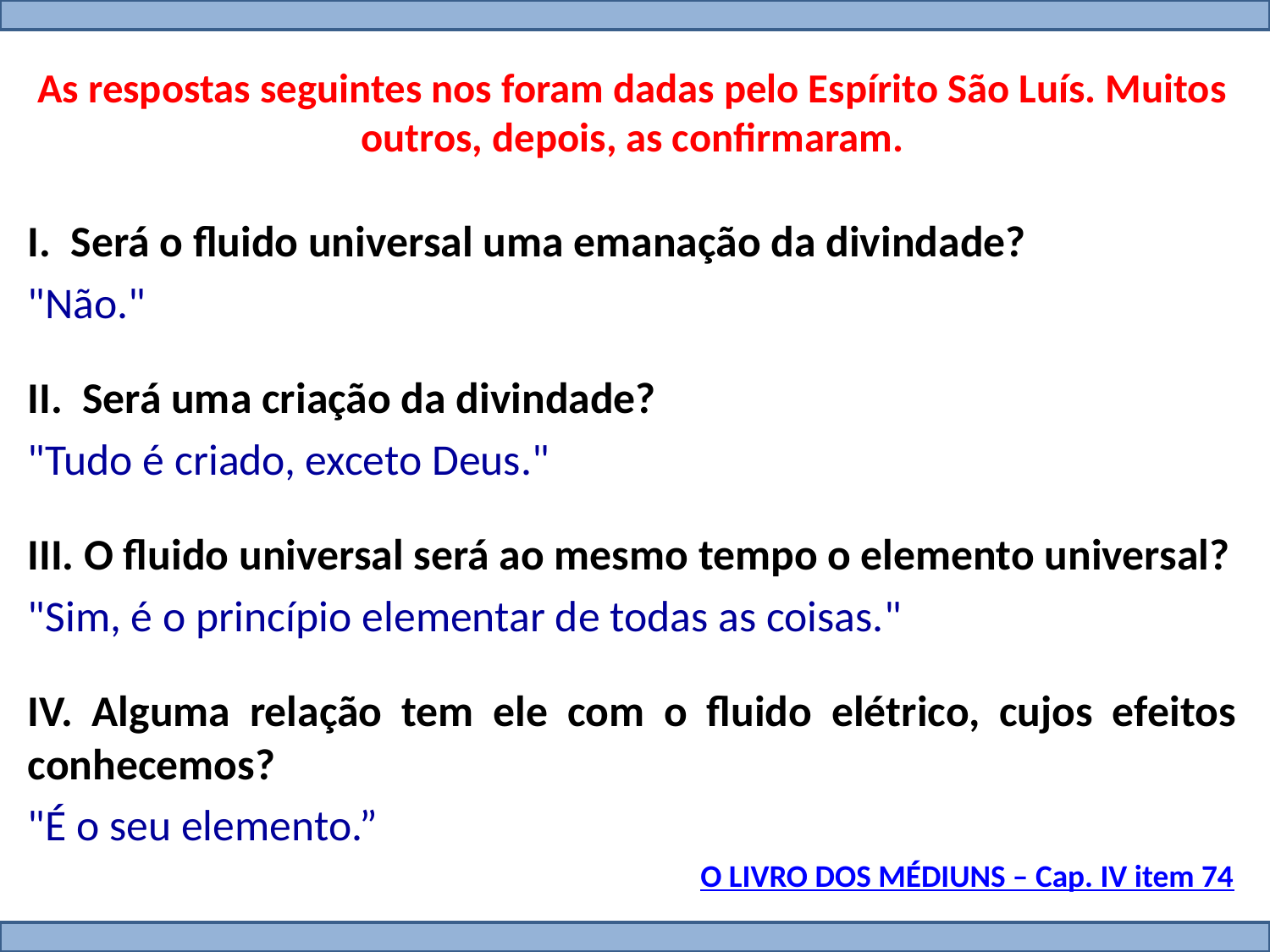

As respostas seguintes nos foram dadas pelo Espírito São Luís. Muitos outros, depois, as confirmaram.

I.  Será o fluido universal uma emanação da divindade?
"Não."

II.  Será uma criação da divindade?
"Tudo é criado, exceto Deus."

III. O fluido universal será ao mesmo tempo o elemento universal?
"Sim, é o princípio elementar de todas as coisas."

IV. Alguma relação tem ele com o fluido elétrico, cujos efeitos conhecemos?
"É o seu elemento.”
O LIVRO DOS MÉDIUNS – Cap. IV item 74